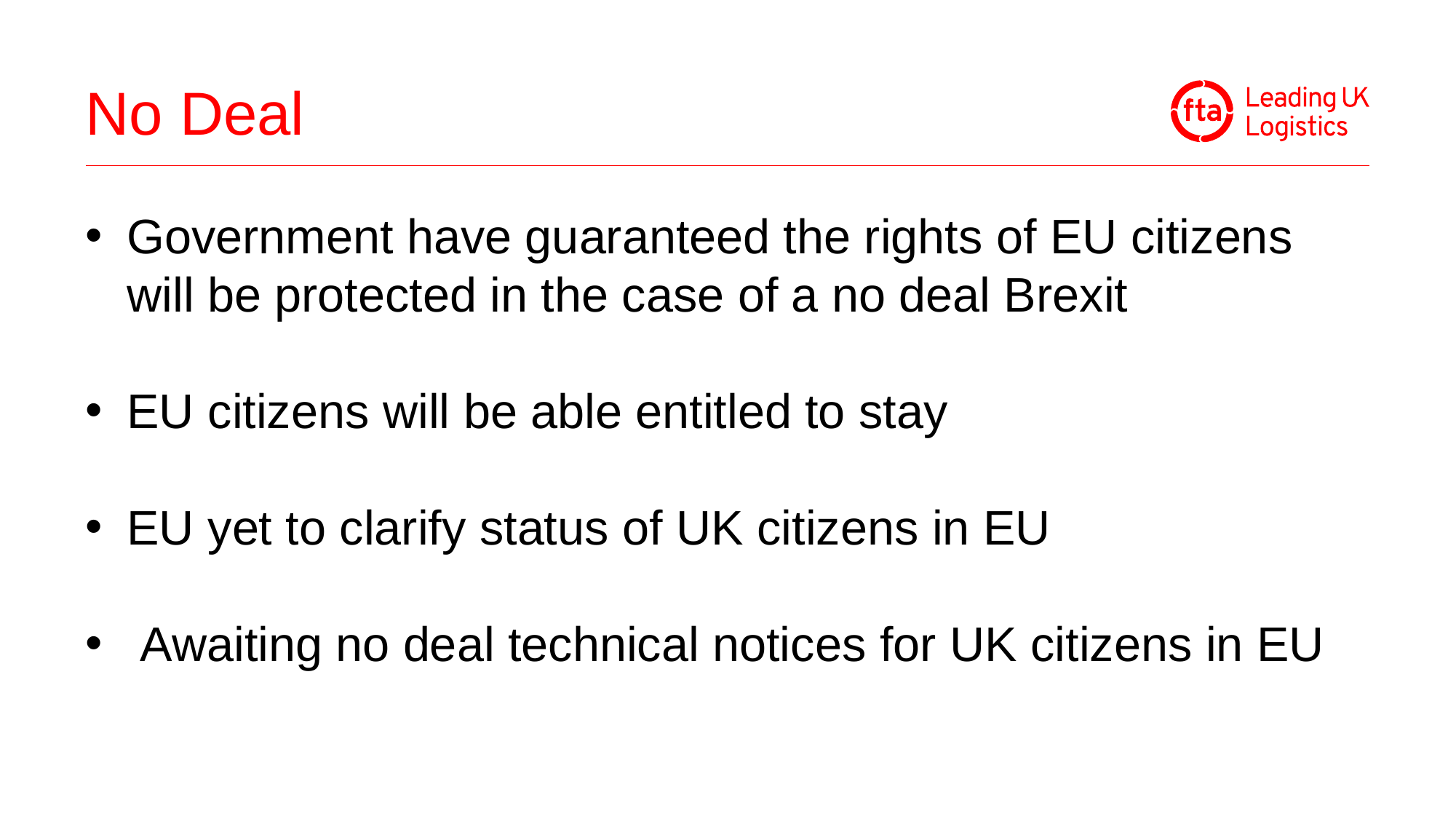

# No Deal
Government have guaranteed the rights of EU citizens will be protected in the case of a no deal Brexit

EU citizens will be able entitled to stay

EU yet to clarify status of UK citizens in EU

Awaiting no deal technical notices for UK citizens in EU